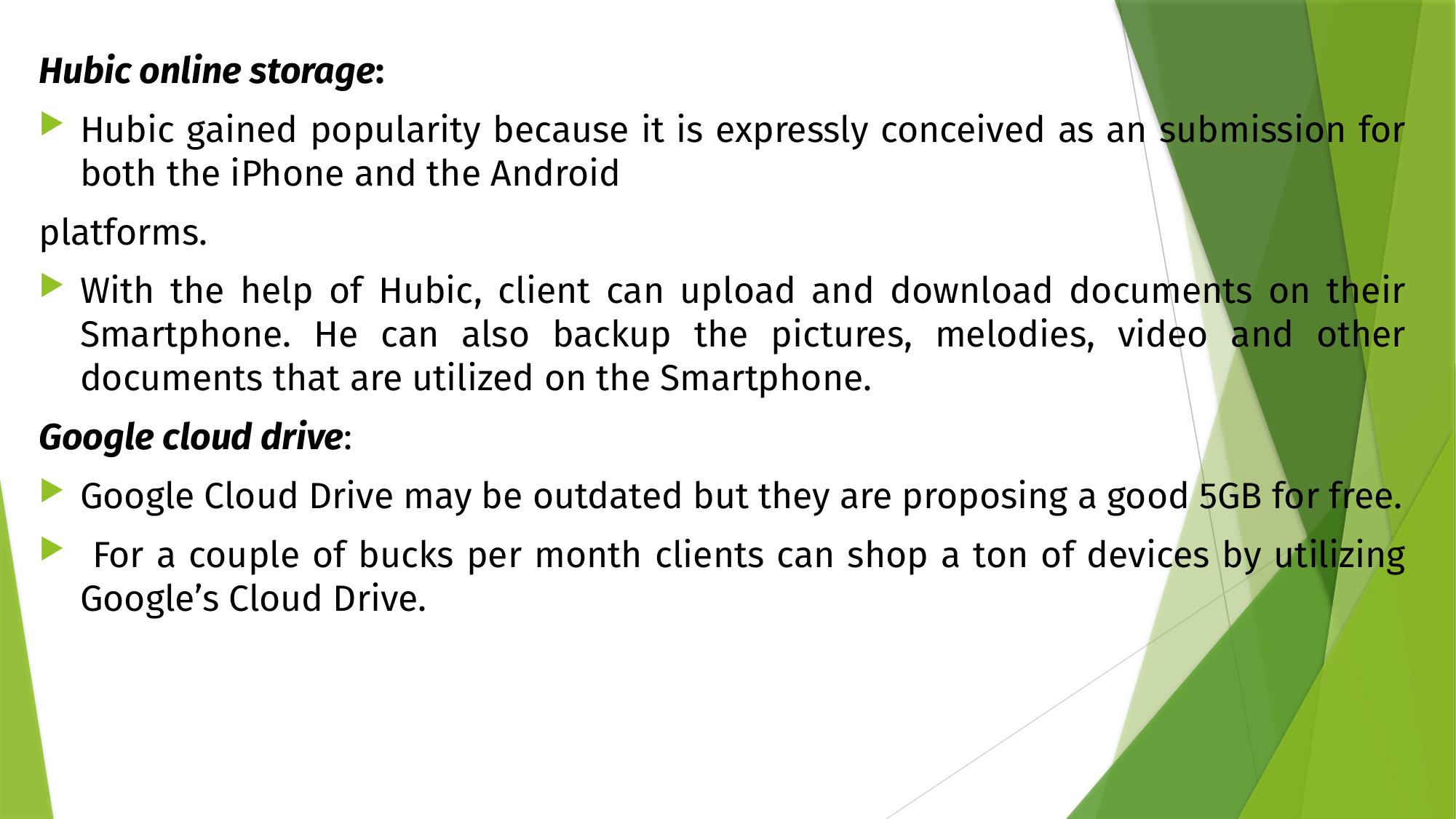

Hubic online storage:
Hubic gained popularity because it is expressly conceived as an submission for both the iPhone and the Android
platforms.
With the help of Hubic, client can upload and download documents on their Smartphone. He can also backup the pictures, melodies, video and other documents that are utilized on the Smartphone.
Google cloud drive:
Google Cloud Drive may be outdated but they are proposing a good 5GB for free.
 For a couple of bucks per month clients can shop a ton of devices by utilizing Google’s Cloud Drive.